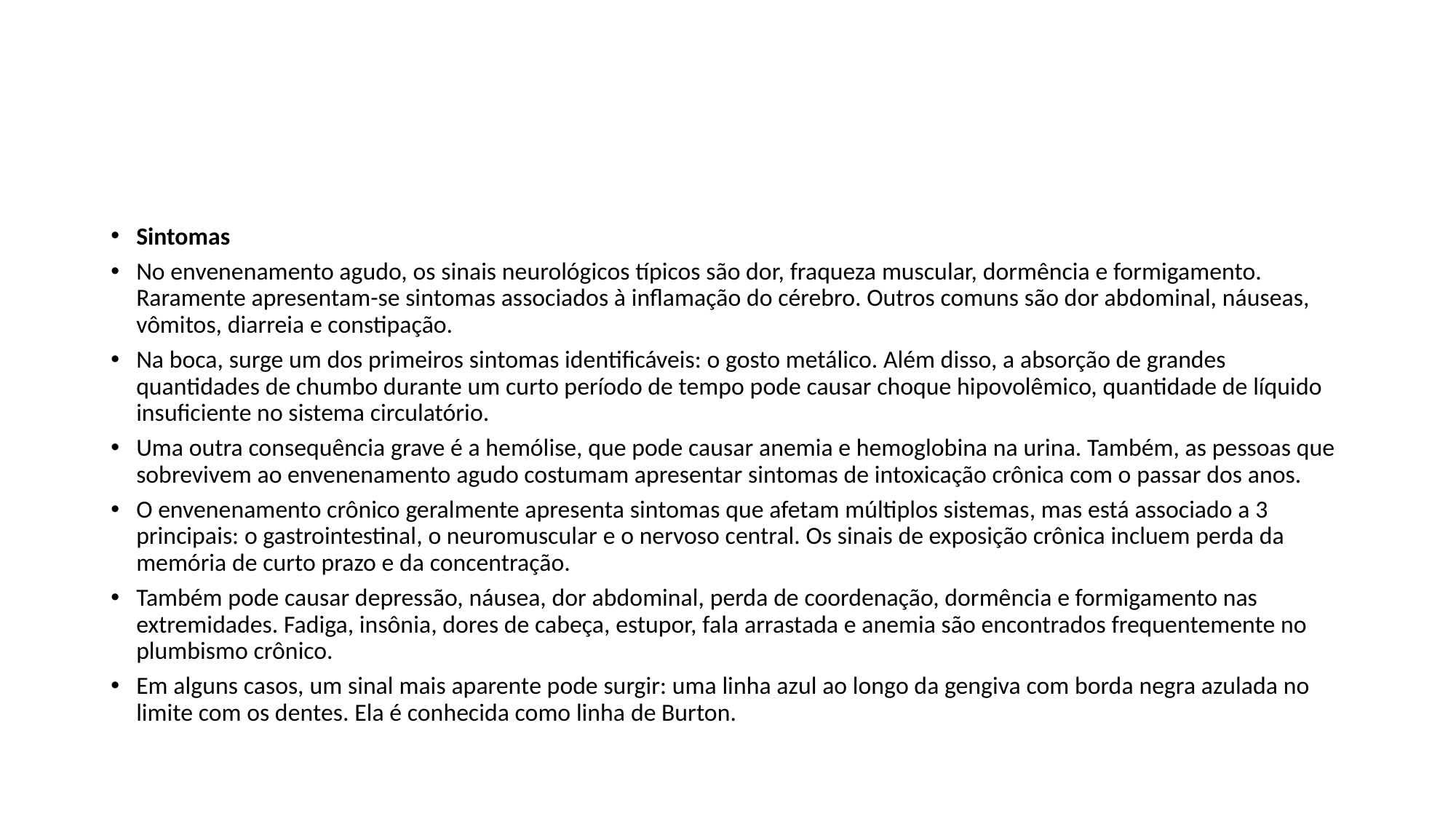

#
Sintomas
No envenenamento agudo, os sinais neurológicos típicos são dor, fraqueza muscular, dormência e formigamento. Raramente apresentam-se sintomas associados à inflamação do cérebro. Outros comuns são dor abdominal, náuseas, vômitos, diarreia e constipação.
Na boca, surge um dos primeiros sintomas identificáveis: o gosto metálico. Além disso, a absorção de grandes quantidades de chumbo durante um curto período de tempo pode causar choque hipovolêmico, quantidade de líquido insuficiente no sistema circulatório.
Uma outra consequência grave é a hemólise, que pode causar anemia e hemoglobina na urina. Também, as pessoas que sobrevivem ao envenenamento agudo costumam apresentar sintomas de intoxicação crônica com o passar dos anos.
O envenenamento crônico geralmente apresenta sintomas que afetam múltiplos sistemas, mas está associado a 3 principais: o gastrointestinal, o neuromuscular e o nervoso central. Os sinais de exposição crônica incluem perda da memória de curto prazo e da concentração.
Também pode causar depressão, náusea, dor abdominal, perda de coordenação, dormência e formigamento nas extremidades. Fadiga, insônia, dores de cabeça, estupor, fala arrastada e anemia são encontrados frequentemente no plumbismo crônico.
Em alguns casos, um sinal mais aparente pode surgir: uma linha azul ao longo da gengiva com borda negra azulada no limite com os dentes. Ela é conhecida como linha de Burton.